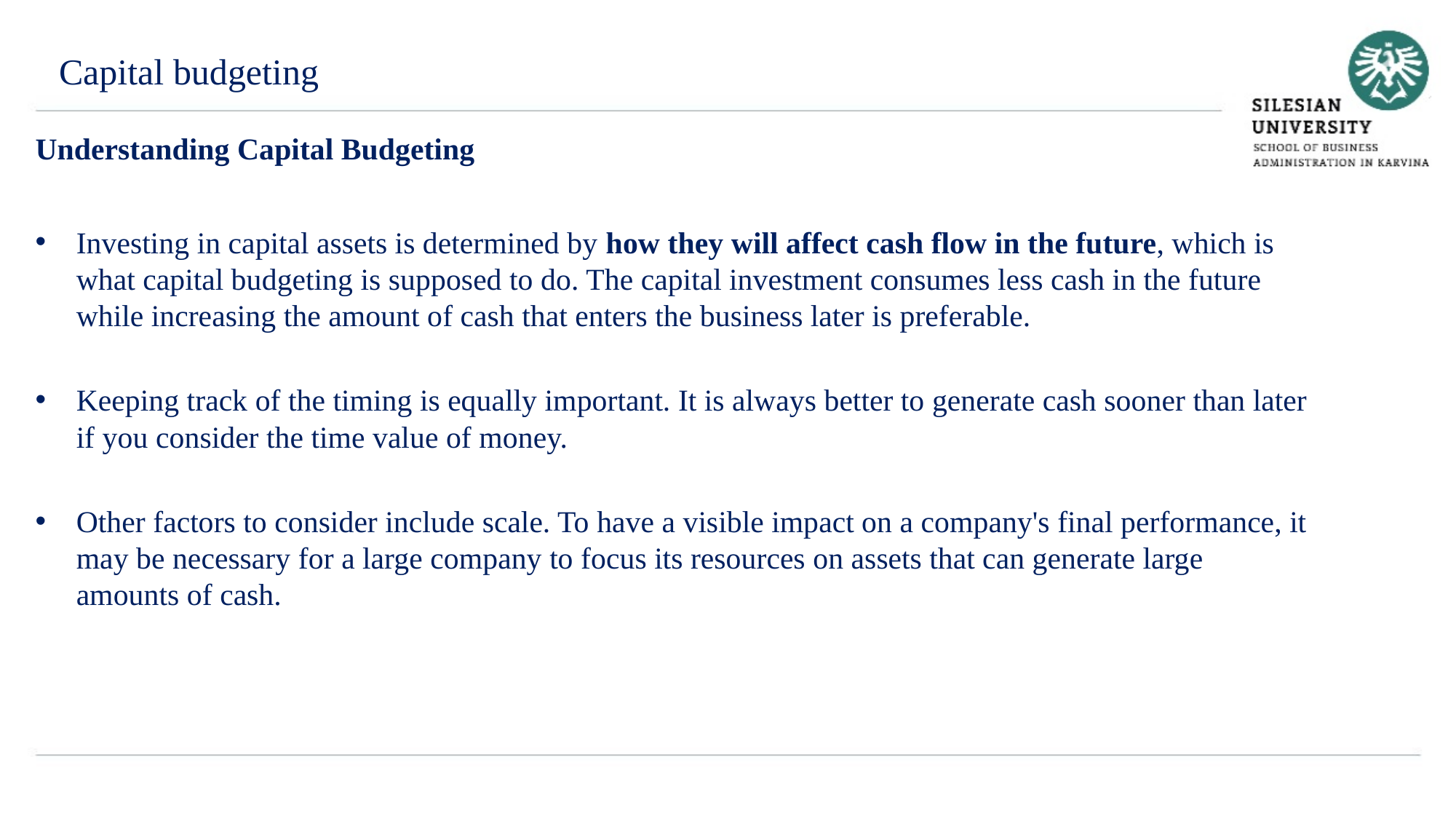

Capital budgeting
Understanding Capital Budgeting

Investing in capital assets is determined by how they will affect cash flow in the future, which is what capital budgeting is supposed to do. The capital investment consumes less cash in the future while increasing the amount of cash that enters the business later is preferable.

Keeping track of the timing is equally important. It is always better to generate cash sooner than later if you consider the time value of money.

Other factors to consider include scale. To have a visible impact on a company's final performance, it may be necessary for a large company to focus its resources on assets that can generate large amounts of cash.